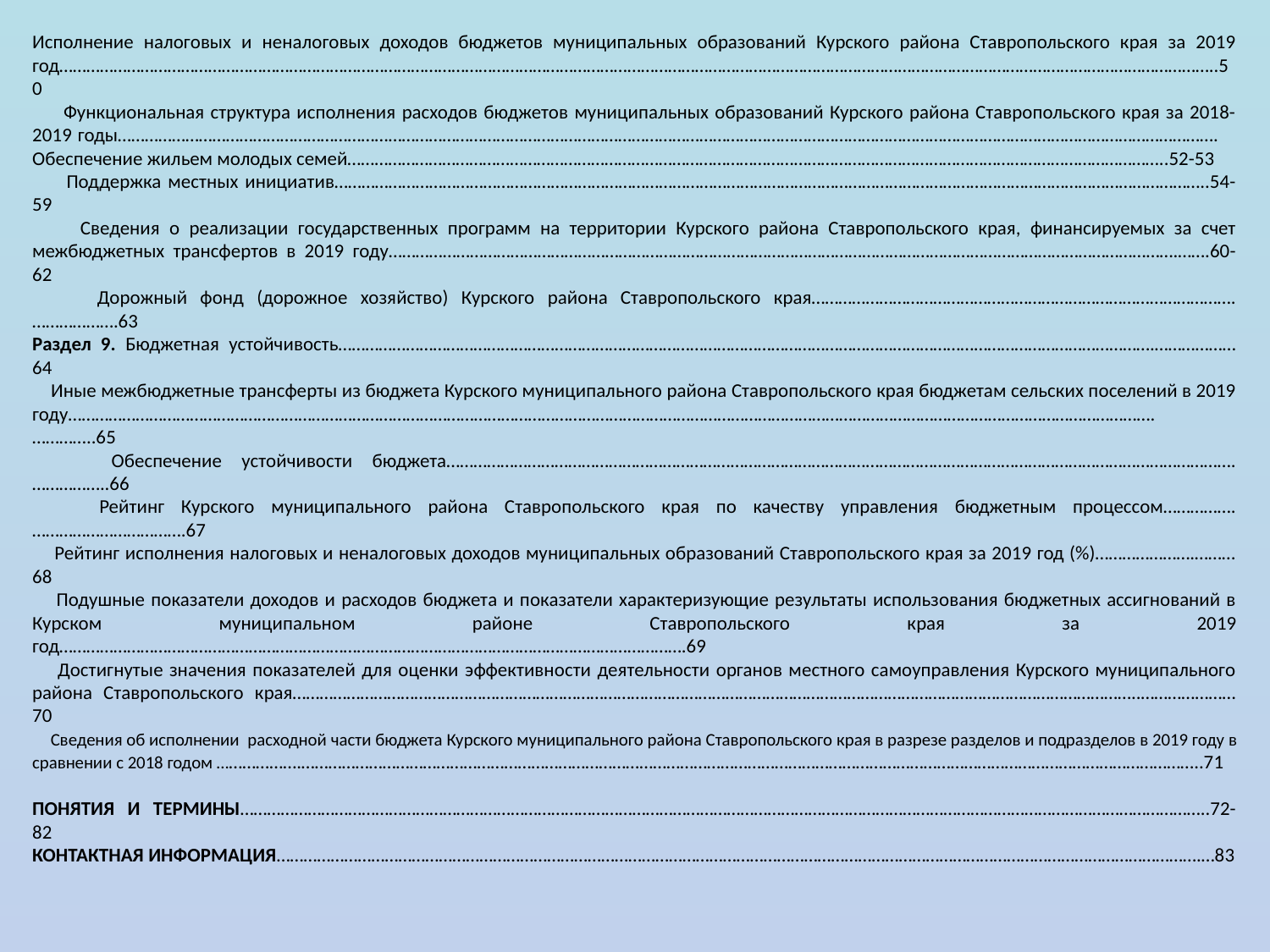

Исполнение налоговых и неналоговых доходов бюджетов муниципальных образований Курского района Ставропольского края за 2019 год…………………………………………………………………………………………………………………………………………………………………………………………………………………………………..50
     Функциональная структура исполнения расходов бюджетов муниципальных образований Курского района Ставропольского края за 2018-2019 годы……………………………………………………………………………………………………………………………………………………………………………………………………………………….    Обеспечение жильем молодых семей………………………………………………………………………………………………………………………………………………………………..52-53
     Поддержка местных инициатив…………………………………………………………………………………………………………………………………………………………………………..54-59
     Сведения о реализации государственных программ на территории Курского района Ставропольского края, финансируемых за счет межбюджетных трансфертов в 2019 году………………………………………………………………………………………………………………………………………………………….…….60-62
     Дорожный фонд (дорожное хозяйство) Курского района Ставропольского края………………………………………………………………………………….……………….63
Раздел 9. Бюджетная устойчивость……………………………………………………………………………………………………………………………………………………………….………………64
    Иные межбюджетные трансферты из бюджета Курского муниципального района Ставропольского края бюджетам сельских поселений в 2019 году…………………………………………………………………………………………………………………………………………………………………………………………………………………….…………..65
    Обеспечение устойчивости бюджета………………………………………………………………………………………………………………………………………………………….……………..66
    Рейтинг Курского муниципального района Ставропольского края по качеству управления бюджетным процессом…………….…………………………….67
    Рейтинг исполнения налоговых и неналоговых доходов муниципальных образований Ставропольского края за 2019 год (%)………………….………68
    Подушные показатели доходов и расходов бюджета и показатели характеризующие результаты использования бюджетных ассигнований в Курском муниципальном районе Ставропольского края за 2019 год………………………………………………………………………………………………………………………….69
    Достигнутые значения показателей для оценки эффективности деятельности органов местного самоуправления Курского муниципального района Ставропольского края……………………………………………………………………………………………………………………………………………………………………..…………………70
    Сведения об исполнении  расходной части бюджета Курского муниципального района Ставропольского края в разрезе разделов и подразделов в 2019 году в сравнении с 2018 годом ……………….………………………………………………………………………………………………………………………………………………………………………………..71

ПОНЯТИЯ И ТЕРМИНЫ……………………………………………………………………………………………………………………………………………………………………………………………..72-82
КОНТАКТНАЯ ИНФОРМАЦИЯ…………………………………………………………………………………………………………………………………………………………………………………….…83